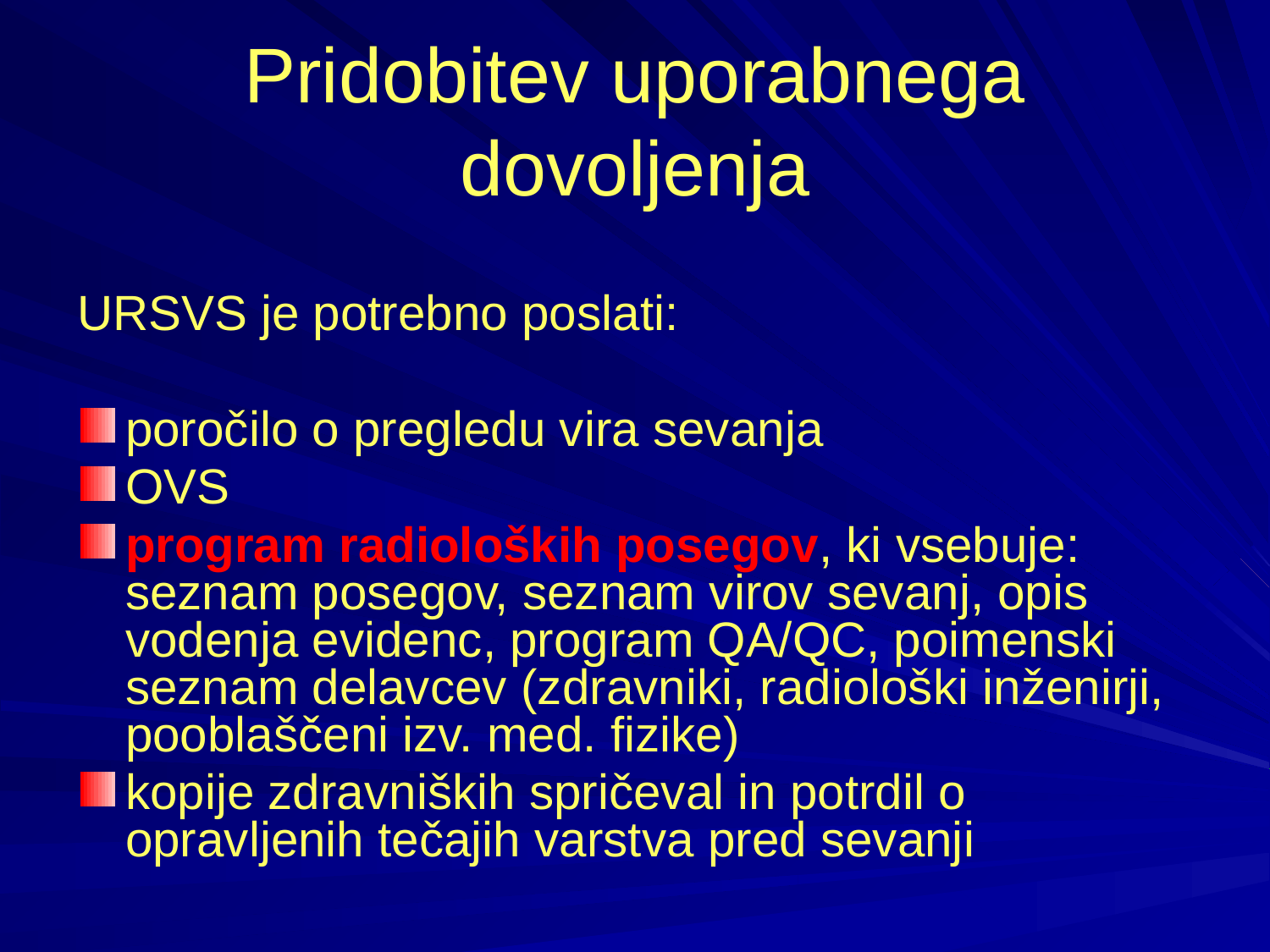

# Pridobitev uporabnega dovoljenja

URSVS je potrebno poslati:

poročilo o pregledu vira sevanja
OVS
program radioloških posegov, ki vsebuje: seznam posegov, seznam virov sevanj, opis vodenja evidenc, program QA/QC, poimenski seznam delavcev (zdravniki, radiološki inženirji, pooblaščeni izv. med. fizike)‏
kopije zdravniških spričeval in potrdil o opravljenih tečajih varstva pred sevanji